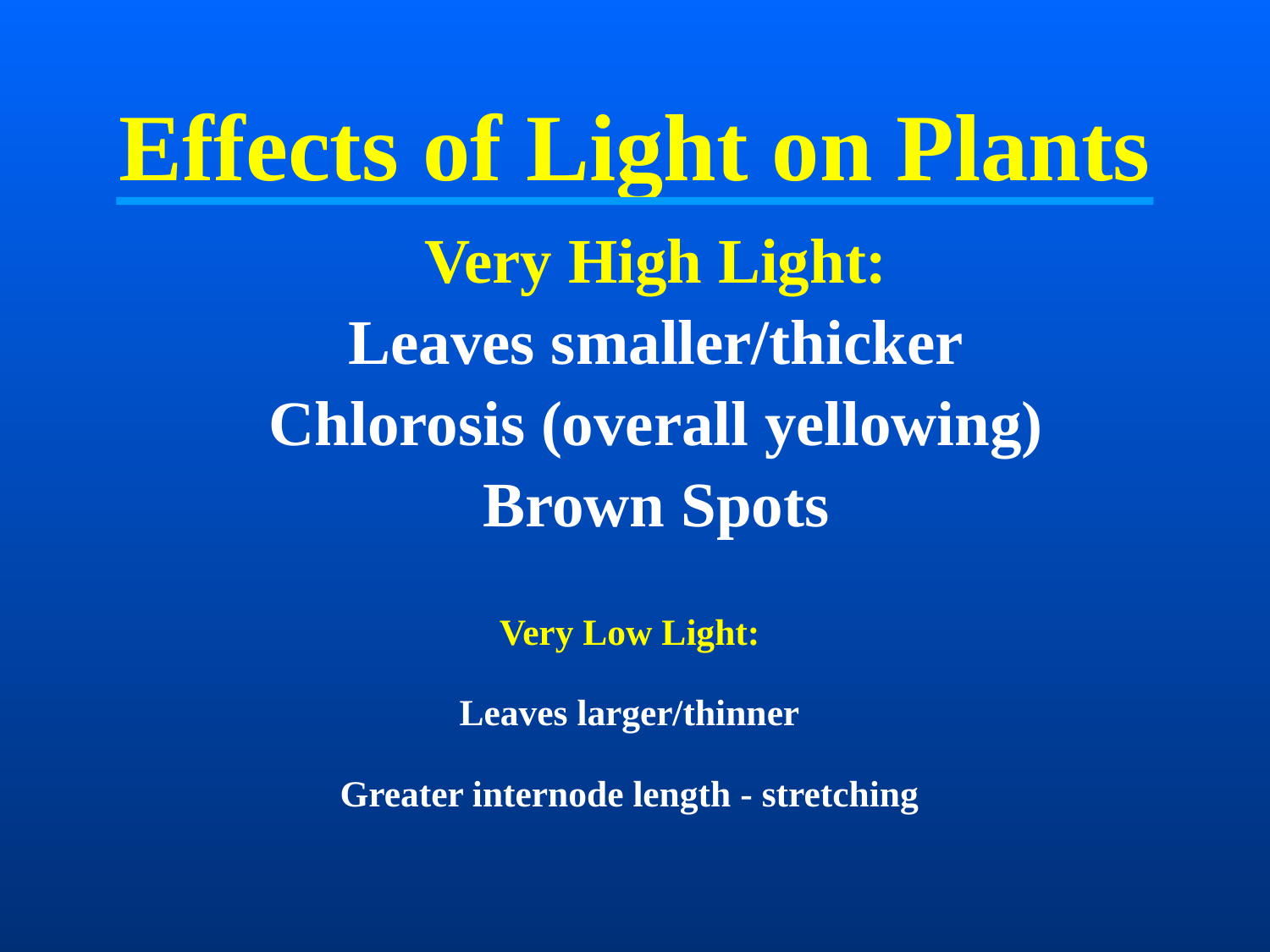

# Effects of Light on Plants

Very High Light:
Leaves smaller/thicker
Chlorosis (overall yellowing)
Brown Spots

Very Low Light:
Leaves larger/thinner
Greater internode length - stretching